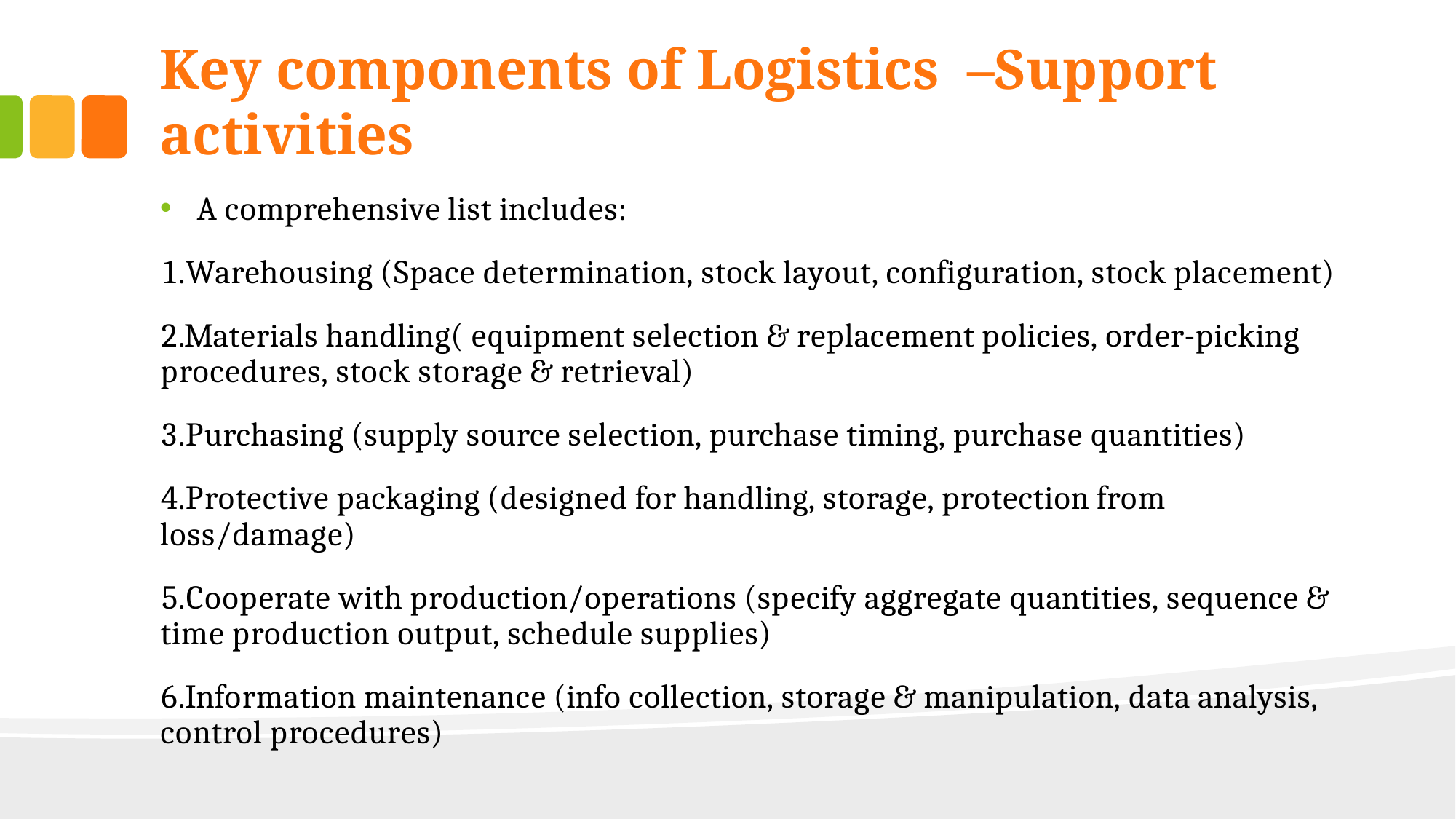

# Key components of Logistics  –Support activities
A comprehensive list includes:
1.Warehousing (Space determination, stock layout, configuration, stock placement)
2.Materials handling( equipment selection & replacement policies, order-picking procedures, stock storage & retrieval)
3.Purchasing (supply source selection, purchase timing, purchase quantities)
4.Protective packaging (designed for handling, storage, protection from loss/damage)
5.Cooperate with production/operations (specify aggregate quantities, sequence & time production output, schedule supplies)
6.Information maintenance (info collection, storage & manipulation, data analysis, control procedures)